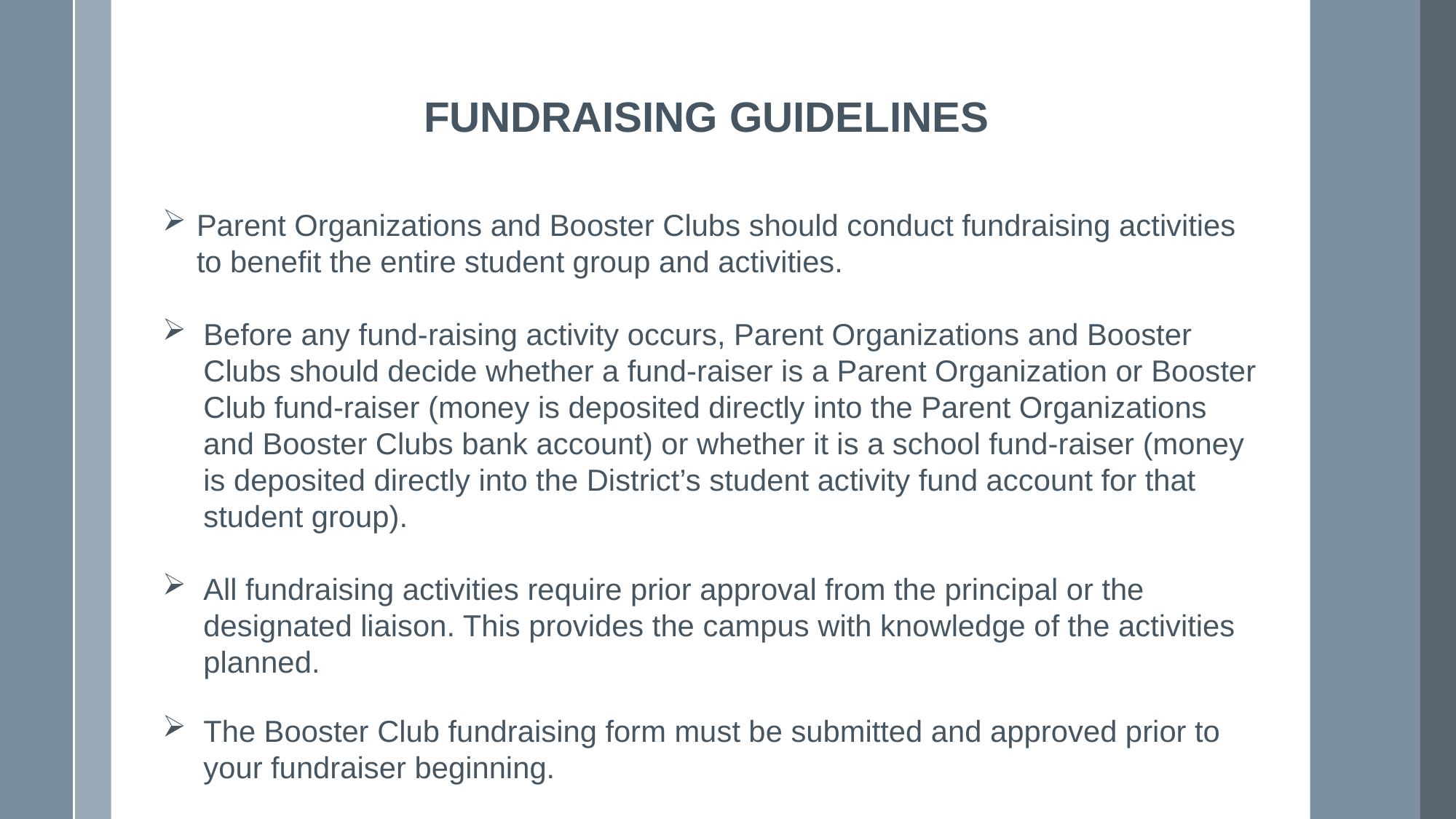

FUNDRAISING GUIDELINES

Parent Organizations and Booster Clubs should conduct fundraising activities to benefit the entire student group and activities.

Before any fund-raising activity occurs, Parent Organizations and Booster Clubs should decide whether a fund-raiser is a Parent Organization or Booster Club fund-raiser (money is deposited directly into the Parent Organizations and Booster Clubs bank account) or whether it is a school fund-raiser (money is deposited directly into the District’s student activity fund account for that student group).

All fundraising activities require prior approval from the principal or the designated liaison. This provides the campus with knowledge of the activities planned.

The Booster Club fundraising form must be submitted and approved prior to your fundraiser beginning.